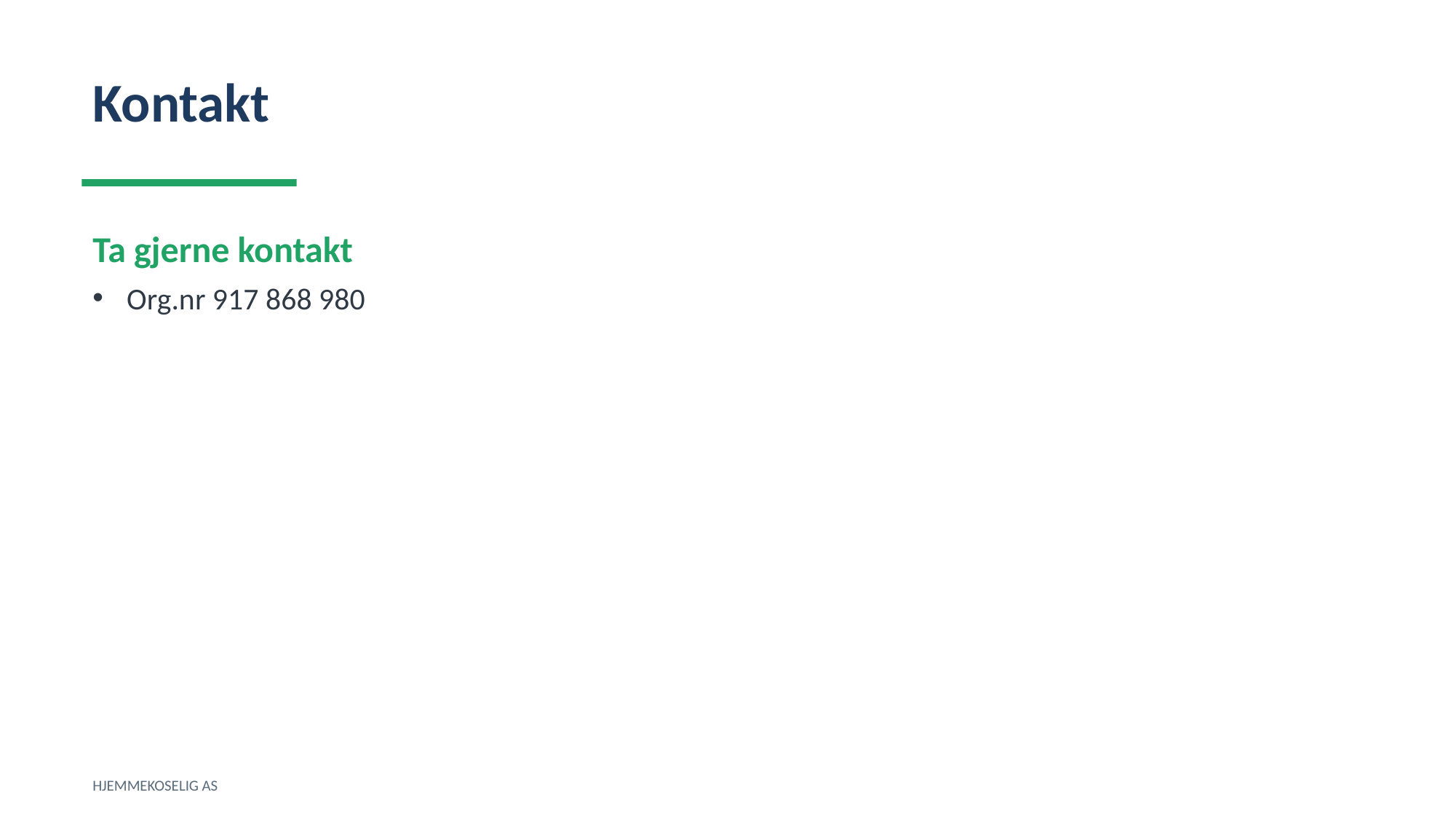

Kontakt

Ta gjerne kontakt
Org.nr 917 868 980
HJEMMEKOSELIG AS